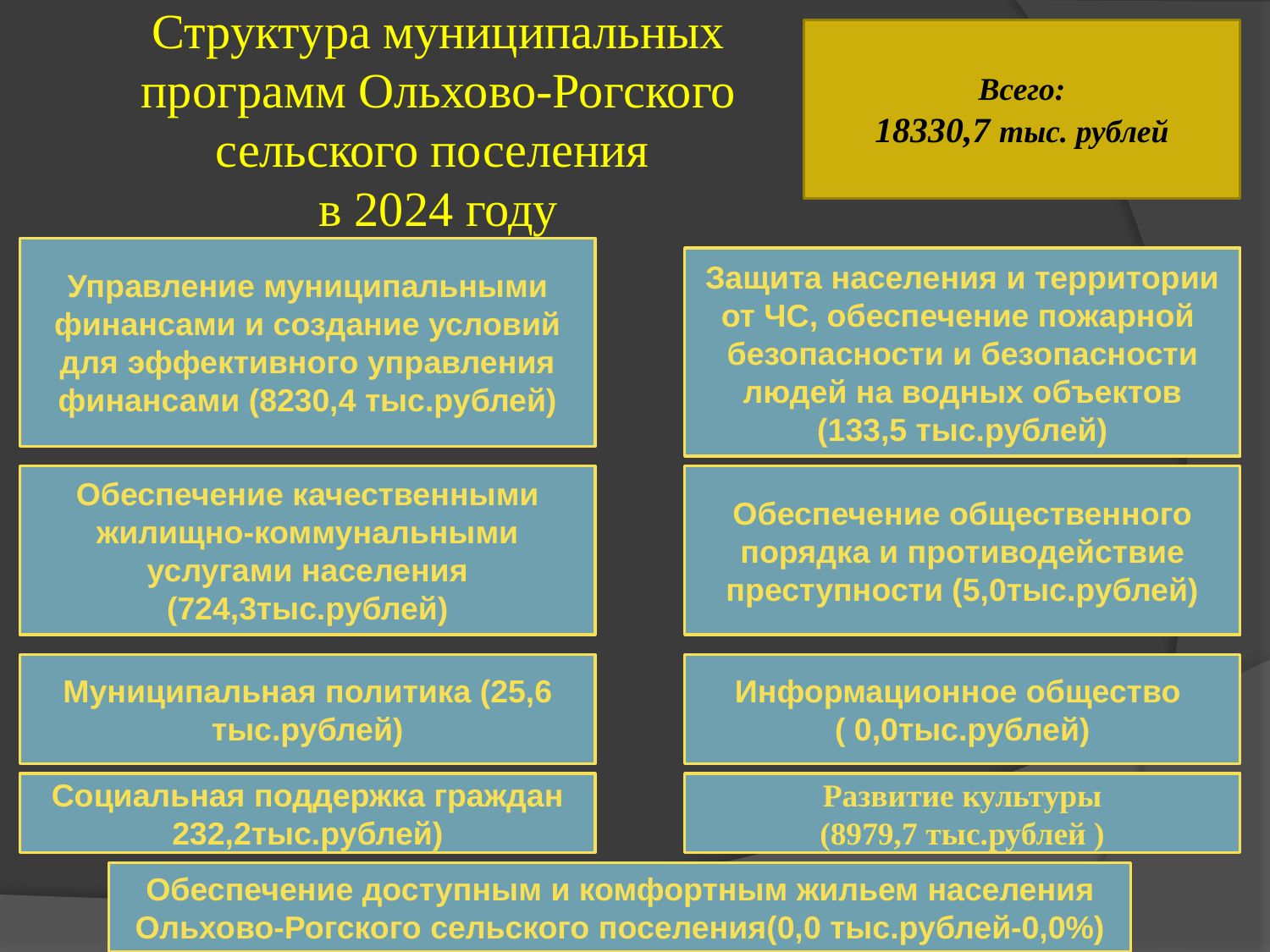

Всего:
18330,7 тыс. рублей
# Структура муниципальных программ Ольхово-Рогского сельского поселения в 2024 году
Управление муниципальными финансами и создание условий для эффективного управления финансами (8230,4 тыс.рублей)
Защита населения и территории от ЧС, обеспечение пожарной  безопасности и безопасности людей на водных объектов (133,5 тыс.рублей)
Обеспечение качественными жилищно-коммунальными услугами населения (724,3тыс.рублей)
Обеспечение общественного порядка и противодействие преступности (5,0тыс.рублей)
Муниципальная политика (25,6 тыс.рублей)
Информационное общество
( 0,0тыс.рублей)
Социальная поддержка граждан 232,2тыс.рублей)
Развитие культуры
(8979,7 тыс.рублей )
Обеспечение доступным и комфортным жильем населения Ольхово-Рогского сельского поселения(0,0 тыс.рублей-0,0%)